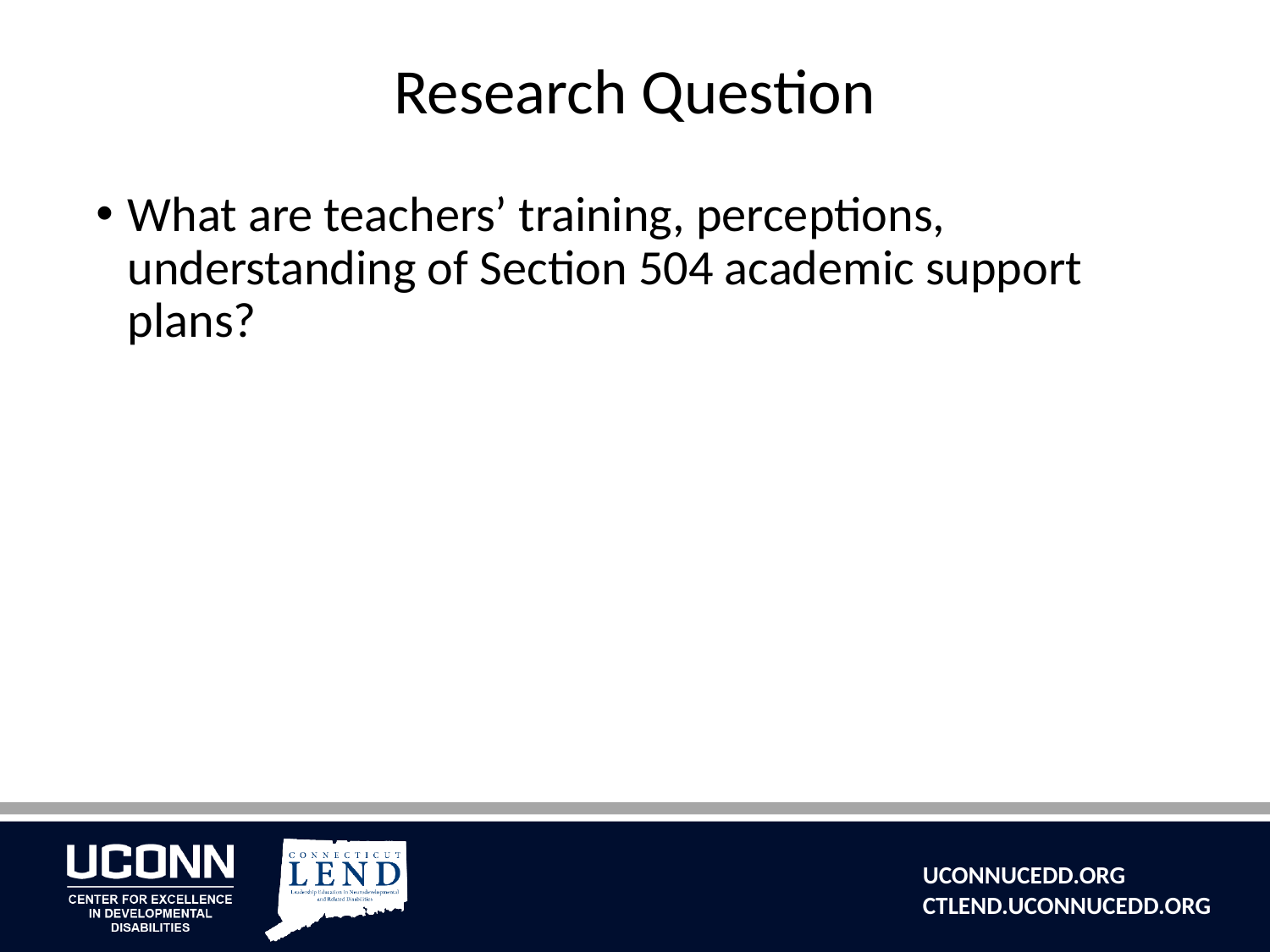

# Research Question
What are teachers’ training, perceptions, understanding of Section 504 academic support plans?